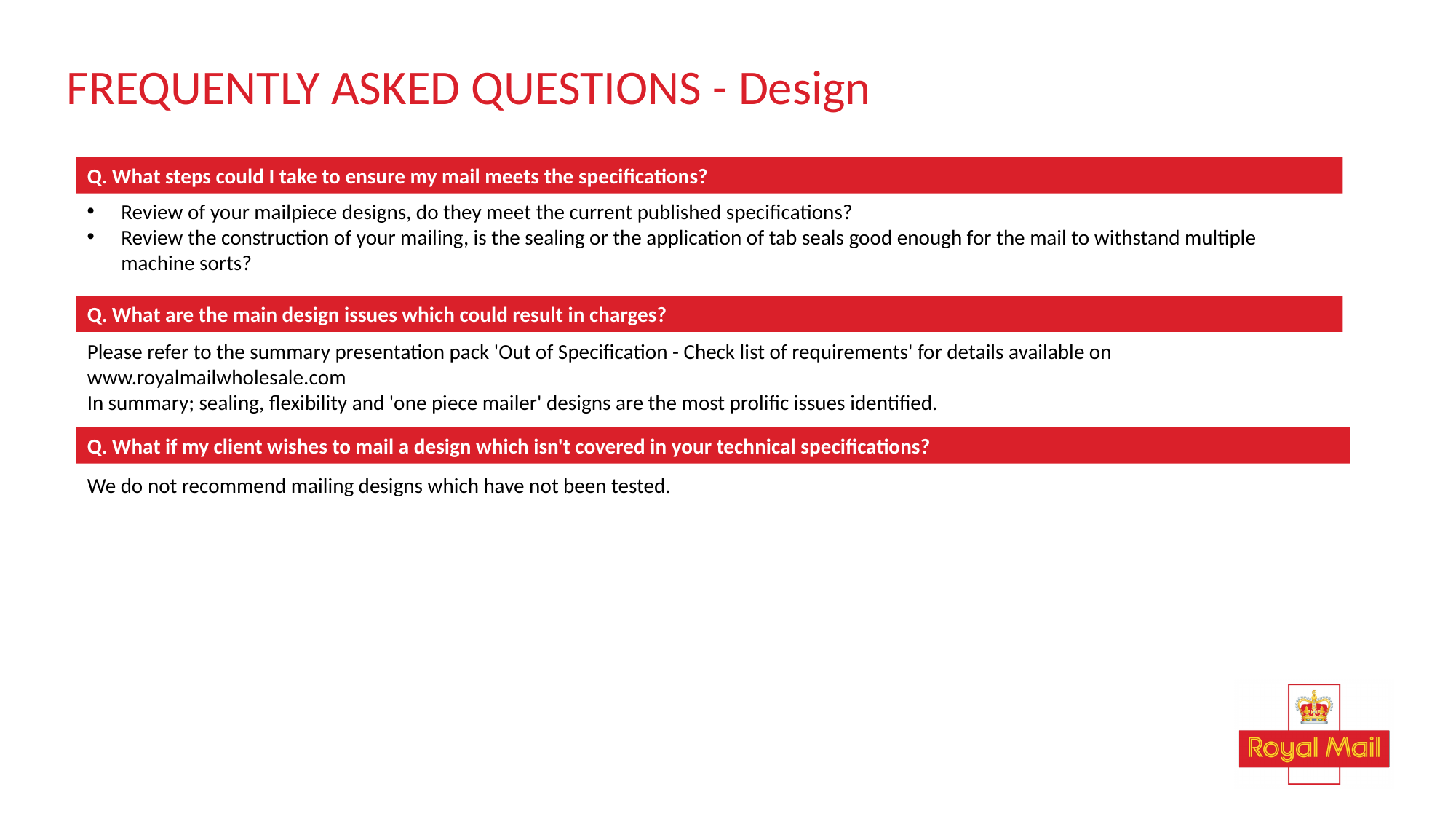

# FREQUENTLY ASKED QUESTIONS - Design
Q. What steps could I take to ensure my mail meets the specifications?
Review of your mailpiece designs, do they meet the current published specifications?
Review the construction of your mailing, is the sealing or the application of tab seals good enough for the mail to withstand multiple machine sorts?
Q. What are the main design issues which could result in charges?
Please refer to the summary presentation pack 'Out of Specification - Check list of requirements' for details available on www.royalmailwholesale.com
In summary; sealing, flexibility and 'one piece mailer' designs are the most prolific issues identified.
Q. What if my client wishes to mail a design which isn't covered in your technical specifications?
We do not recommend mailing designs which have not been tested.
15